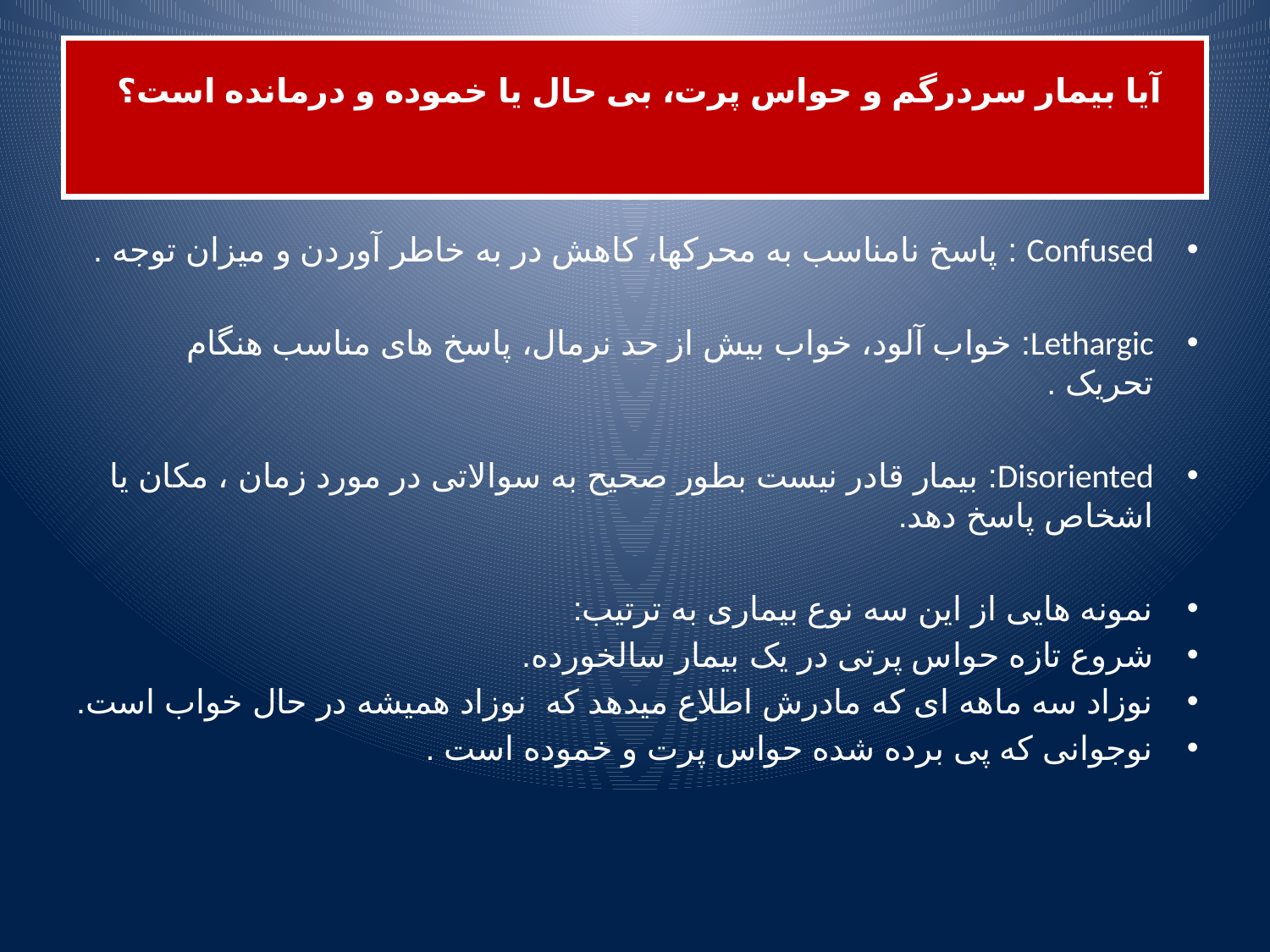

# آیا بیمار سردرگم و حواس پرت، بی حال یا خموده و درمانده است؟
Confused : پاسخ نامناسب به محرکها، کاهش در به خاطر آوردن و میزان توجه .

Lethargic: خواب آلود، خواب بیش از حد نرمال، پاسخ های مناسب هنگام تحریک .

Disoriented: بیمار قادر نیست بطور صحیح به سوالاتی در مورد زمان ، مکان یا اشخاص پاسخ دهد.

نمونه هایی از این سه نوع بیماری به ترتیب:
شروع تازه حواس پرتی در یک بیمار سالخورده.
نوزاد سه ماهه ای که مادرش اطلاع میدهد که  نوزاد همیشه در حال خواب است.
نوجوانی که پی برده شده حواس پرت و خموده است .